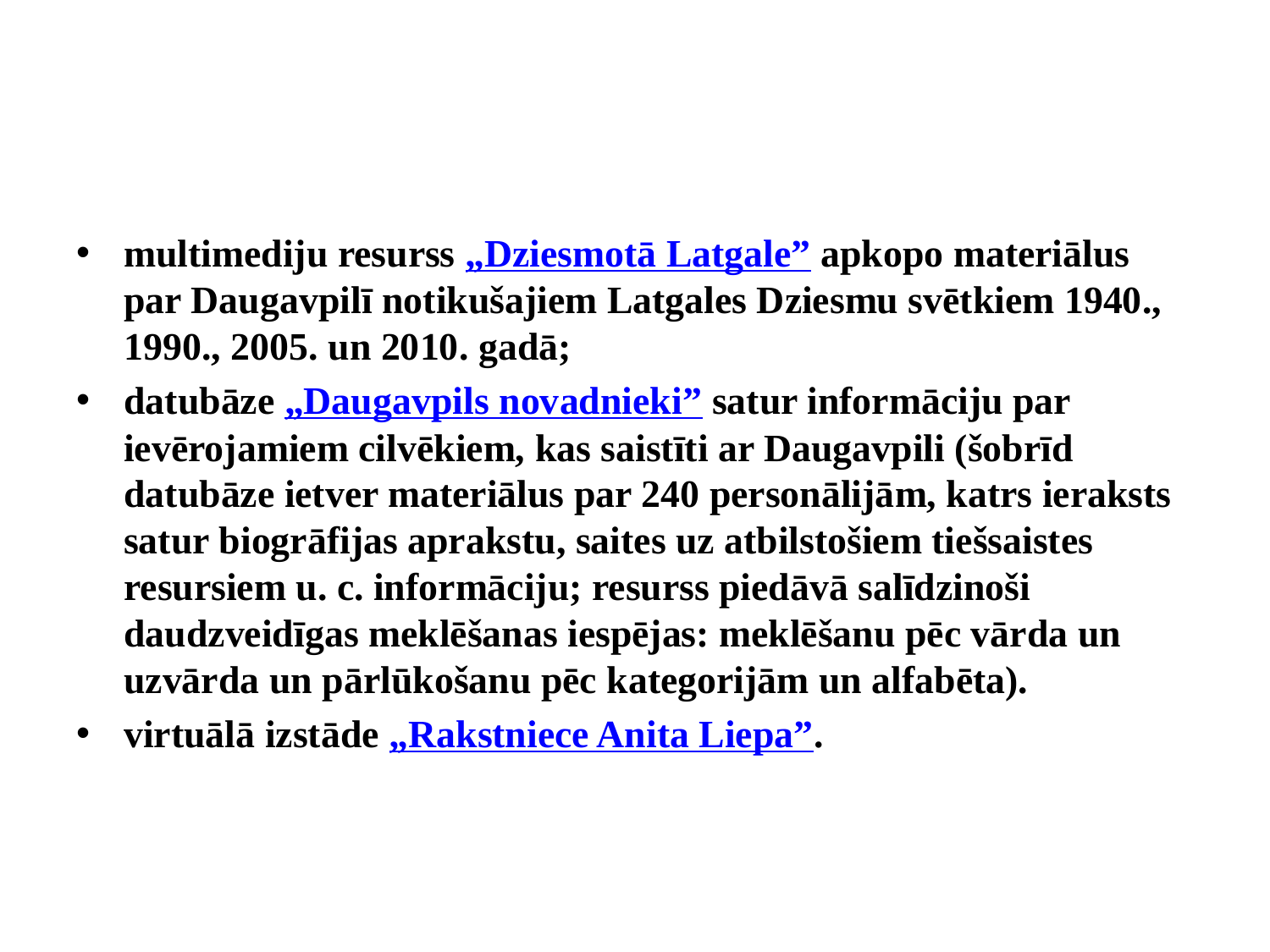

multimediju resurss „Dziesmotā Latgale” apkopo materiālus par Daugavpilī notikušajiem Latgales Dziesmu svētkiem 1940., 1990., 2005. un 2010. gadā;
datubāze „Daugavpils novadnieki” satur informāciju par ievērojamiem cilvēkiem, kas saistīti ar Daugavpili (šobrīd datubāze ietver materiālus par 240 personālijām, katrs ieraksts satur biogrāfijas aprakstu, saites uz atbilstošiem tiešsaistes resursiem u. c. informāciju; resurss piedāvā salīdzinoši daudzveidīgas meklēšanas iespējas: meklēšanu pēc vārda un uzvārda un pārlūkošanu pēc kategorijām un alfabēta).
virtuālā izstāde „Rakstniece Anita Liepa”.